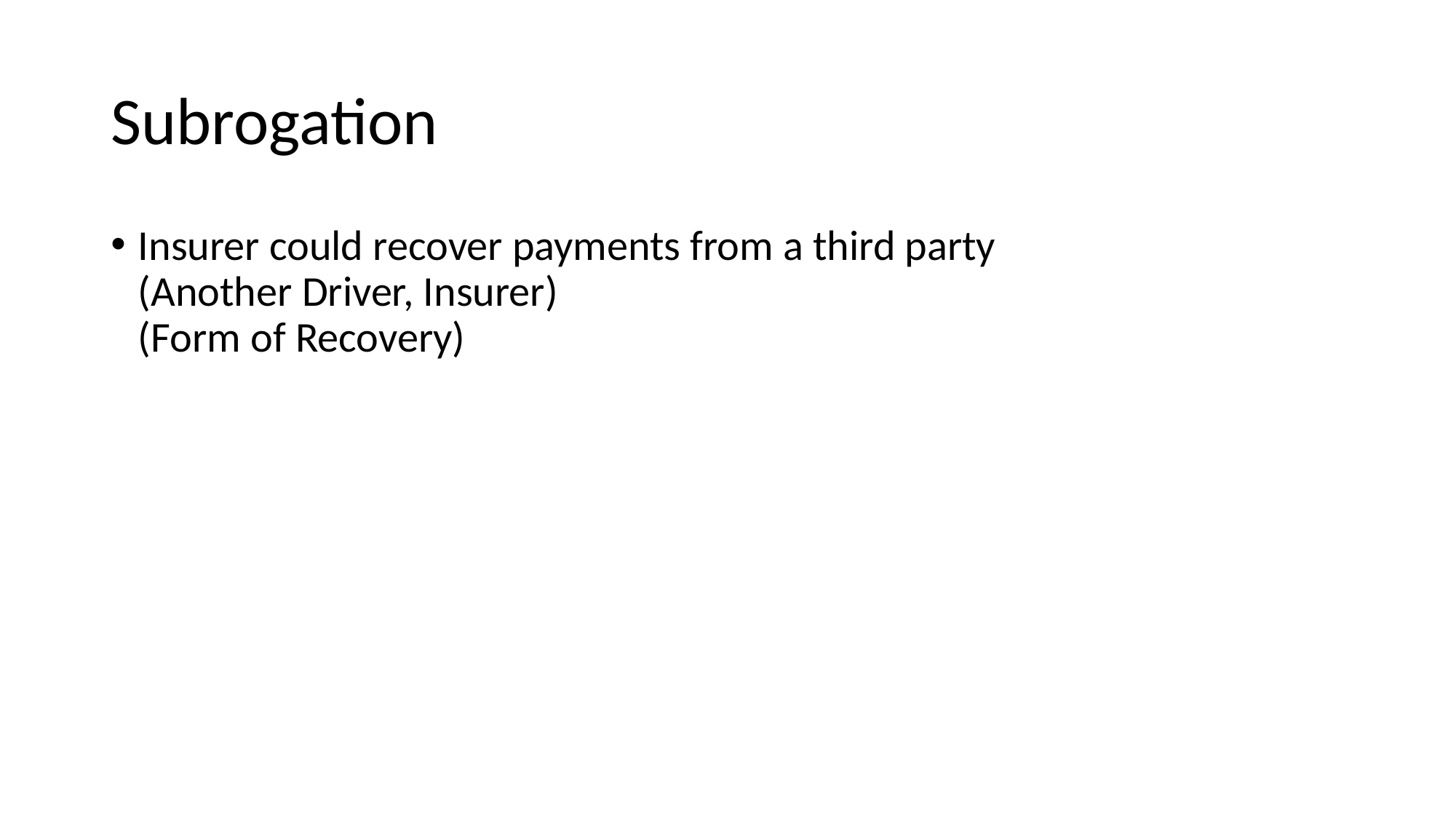

# Subrogation
Insurer could recover payments from a third party
(Another Driver, Insurer)
(Form of Recovery)